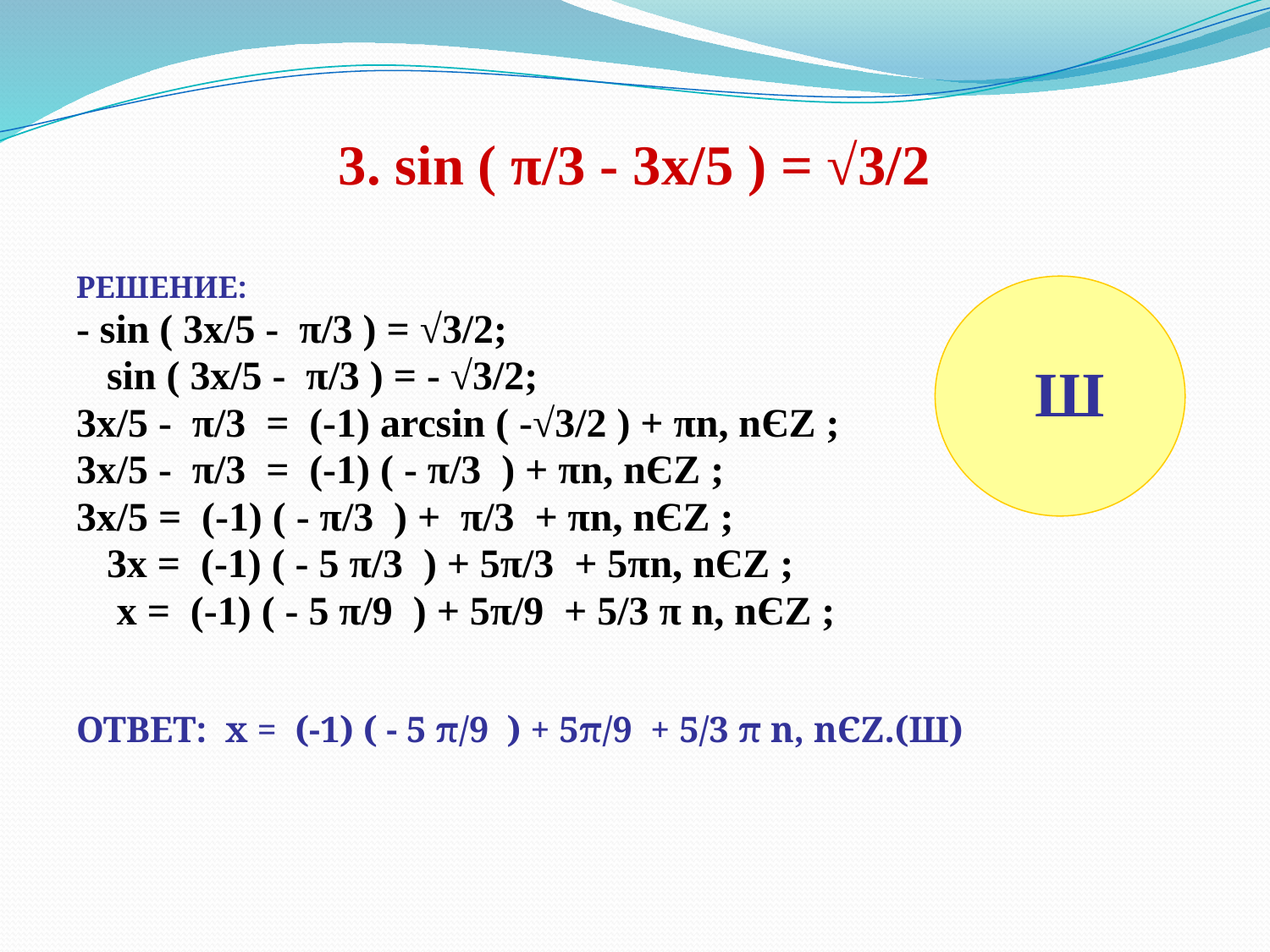

# 3. sin ( π/3 - 3x/5 ) = √3/2
РЕШЕНИЕ:
- sin ( 3x/5 -  π/3 ) = √3/2;
   sin ( 3x/5 -  π/3 ) = - √3/2;
3x/5 -  π/3  =  (-1) arcsin ( -√3/2 ) + πn, nЄZ ;
3x/5 -  π/3  =  (-1) ( - π/3  ) + πn, nЄZ ;
3x/5 =  (-1) ( - π/3  ) +  π/3  + πn, nЄZ ;
   3x =  (-1) ( - 5 π/3  ) + 5π/3  + 5πn, nЄZ ;
    x =  (-1) ( - 5 π/9  ) + 5π/9  + 5/3 π n, nЄZ ;

ОТВЕТ:  x =  (-1) ( - 5 π/9  ) + 5π/9  + 5/3 π n, nЄZ.(Ш)

Ш